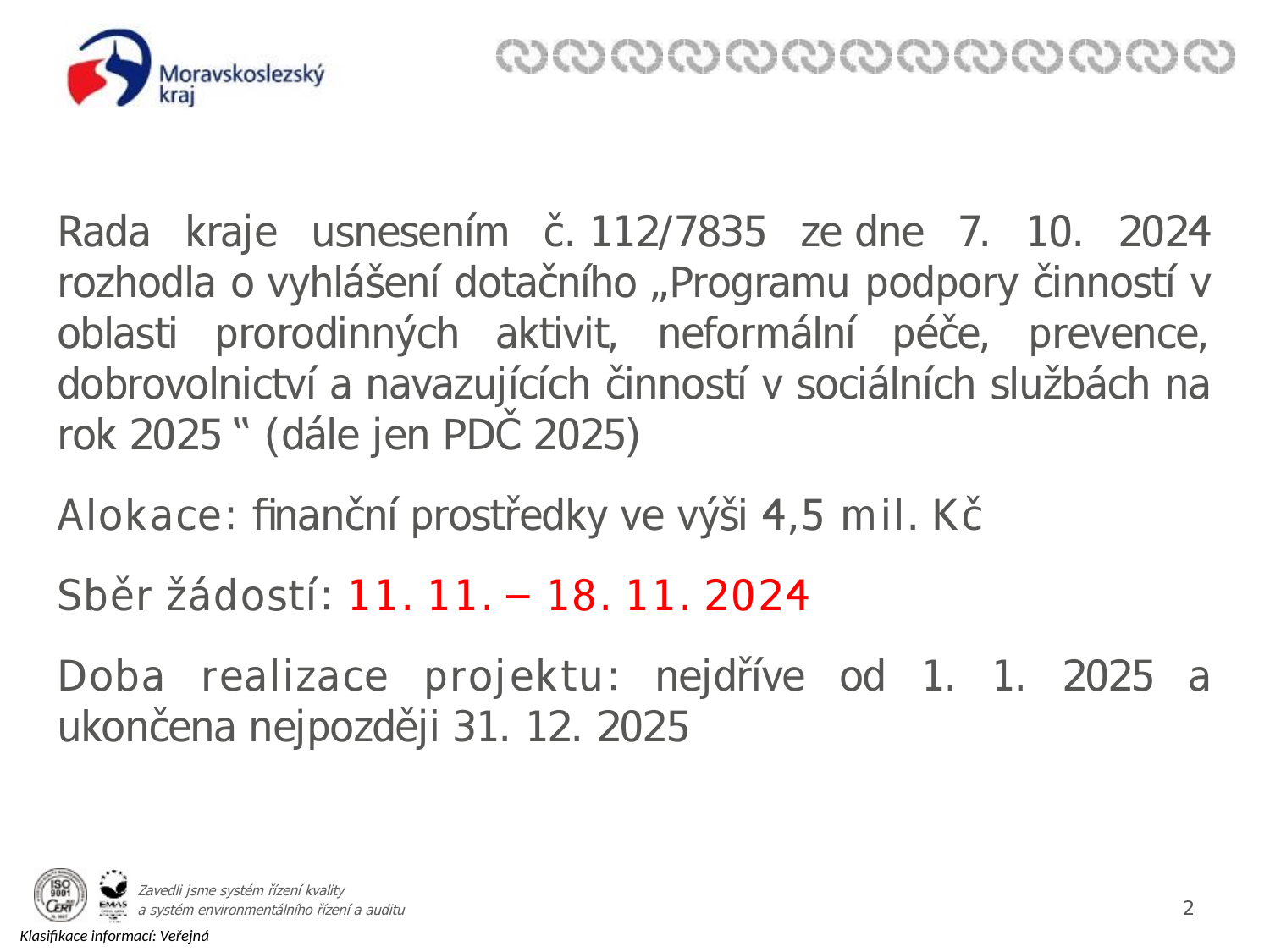

Rada kraje usnesením č. 112/7835 ze dne 7. 10. 2024 rozhodla o vyhlášení dotačního „Programu podpory činností v oblasti prorodinných aktivit, neformální péče, prevence, dobrovolnictví a navazujících činností v sociálních službách na rok 2025 “ (dále jen PDČ 2025)
Alokace: finanční prostředky ve výši 4,5 mil. Kč
Sběr žádostí: 11. 11. – 18. 11. 2024
Doba realizace projektu: nejdříve od 1. 1. 2025 a ukončena nejpozději 31. 12. 2025

2